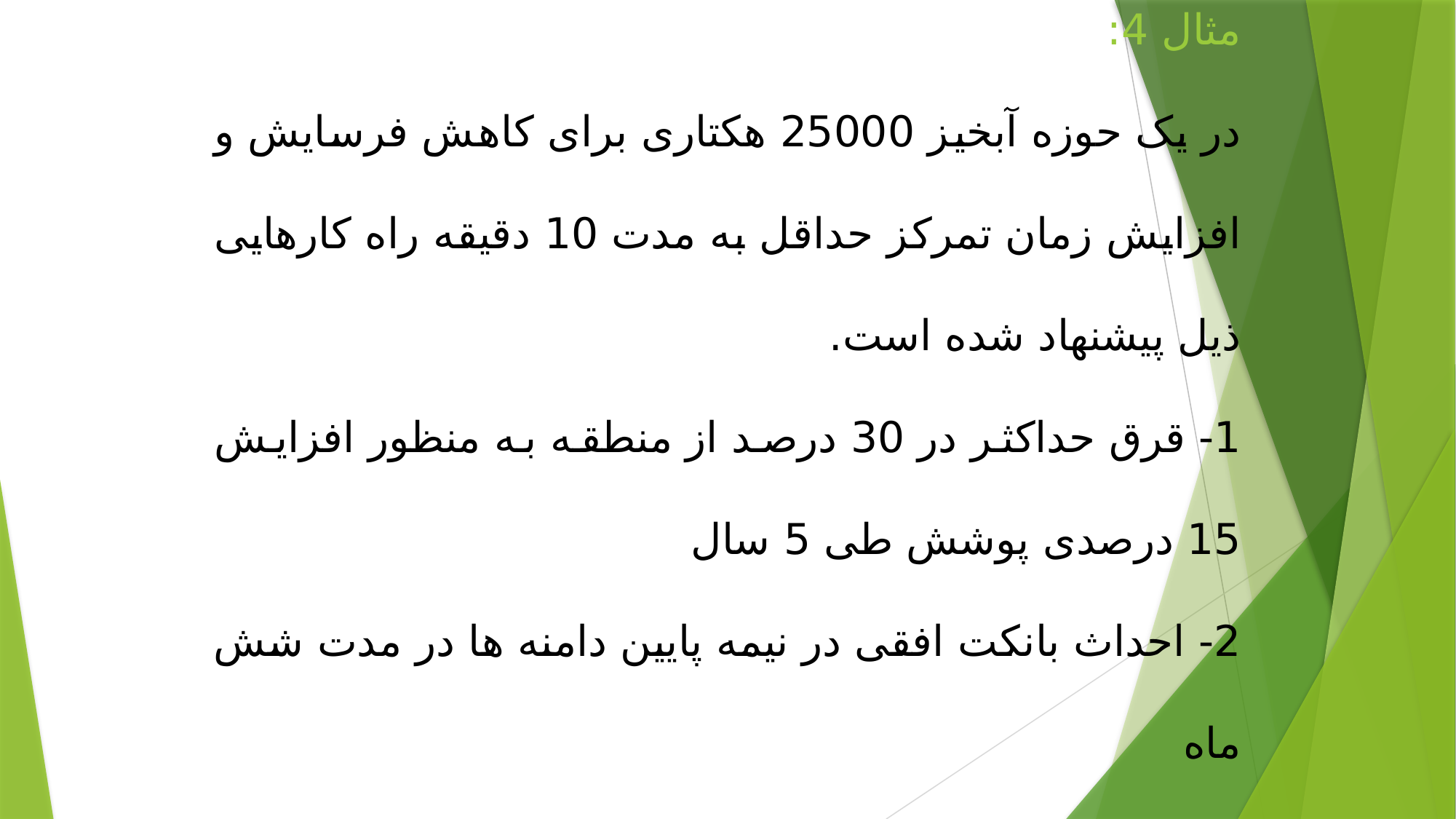

مثال 4:
در یک حوزه آبخیز 25000 هکتاری برای کاهش فرسایش و افزایش زمان تمرکز حداقل به مدت 10 دقیقه راه کارهایی ذیل پیشنهاد شده است.
1- قرق حداکثر در 30 درصد از منطقه به منظور افزایش 15 درصدی پوشش طی 5 سال
2- احداث بانکت افقی در نیمه پایین دامنه ها در مدت شش ماه
3- احداث سدهای اصلاحی آبخیزداری در مدت هجده ماه